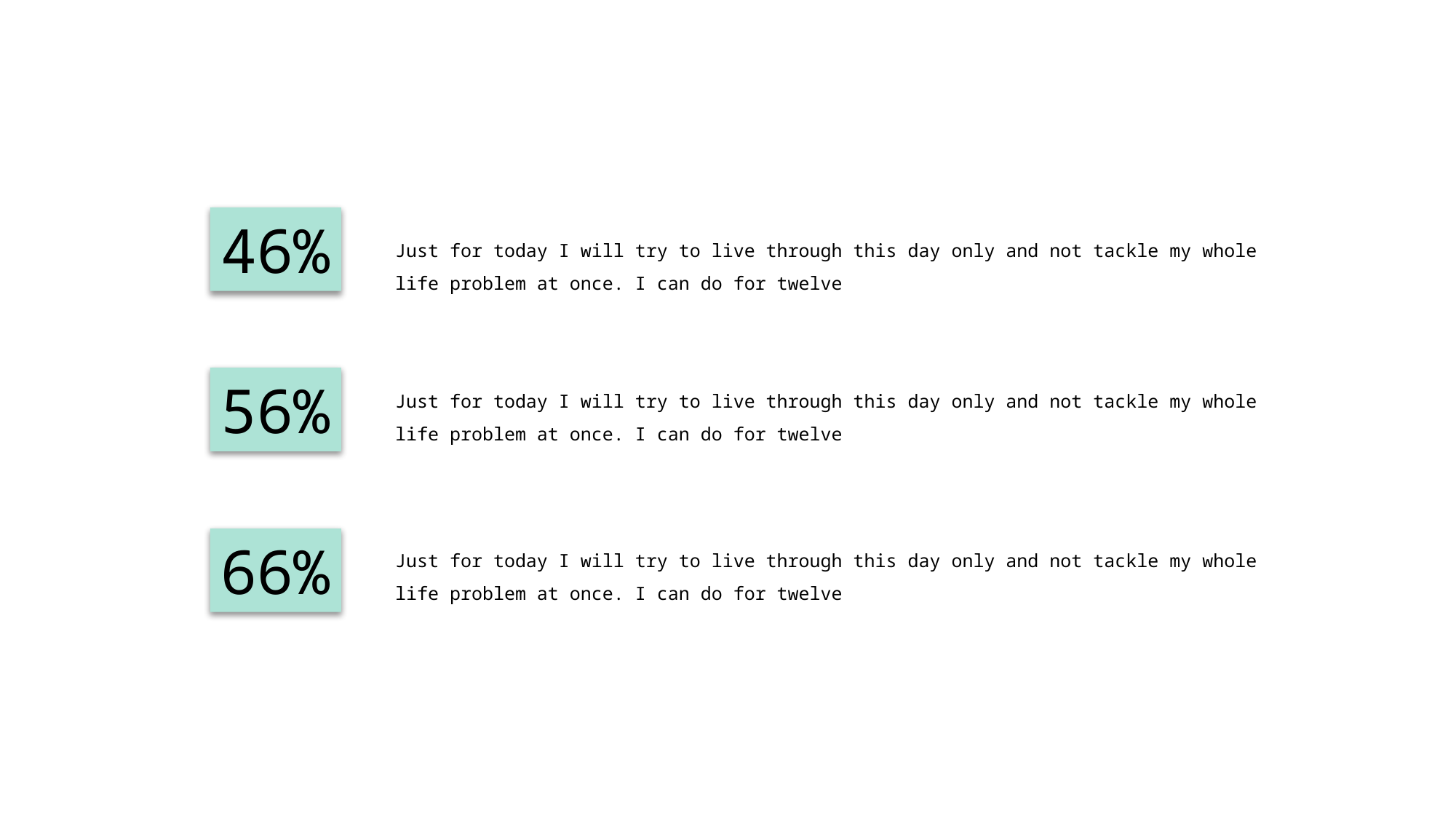

46%
Just for today I will try to live through this day only and not tackle my whole life problem at once. I can do for twelve
56%
Just for today I will try to live through this day only and not tackle my whole life problem at once. I can do for twelve
66%
Just for today I will try to live through this day only and not tackle my whole life problem at once. I can do for twelve